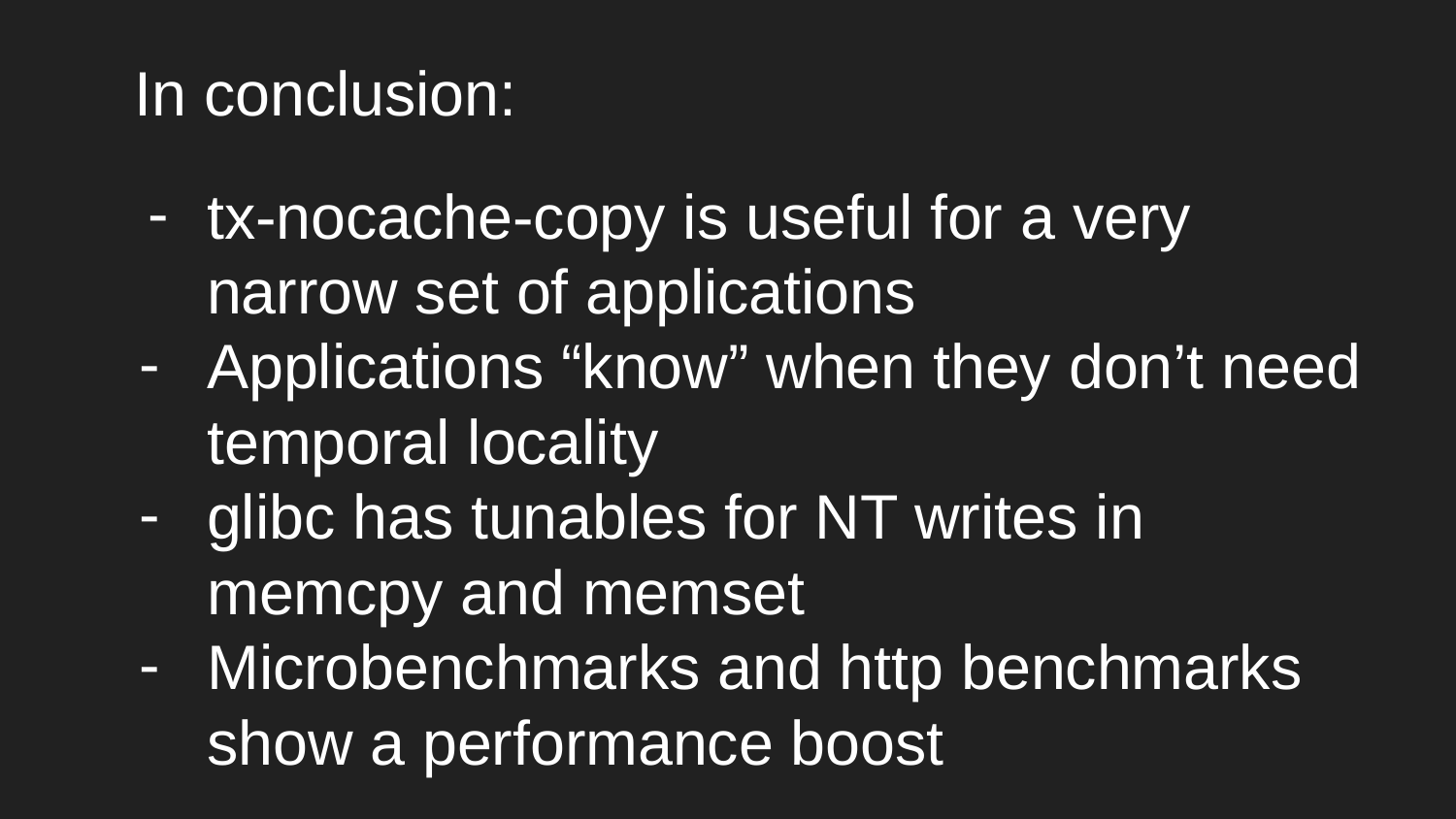

In conclusion:
tx-nocache-copy is useful for a very narrow set of applications
Applications “know” when they don’t need temporal locality
glibc has tunables for NT writes in memcpy and memset
Microbenchmarks and http benchmarks show a performance boost